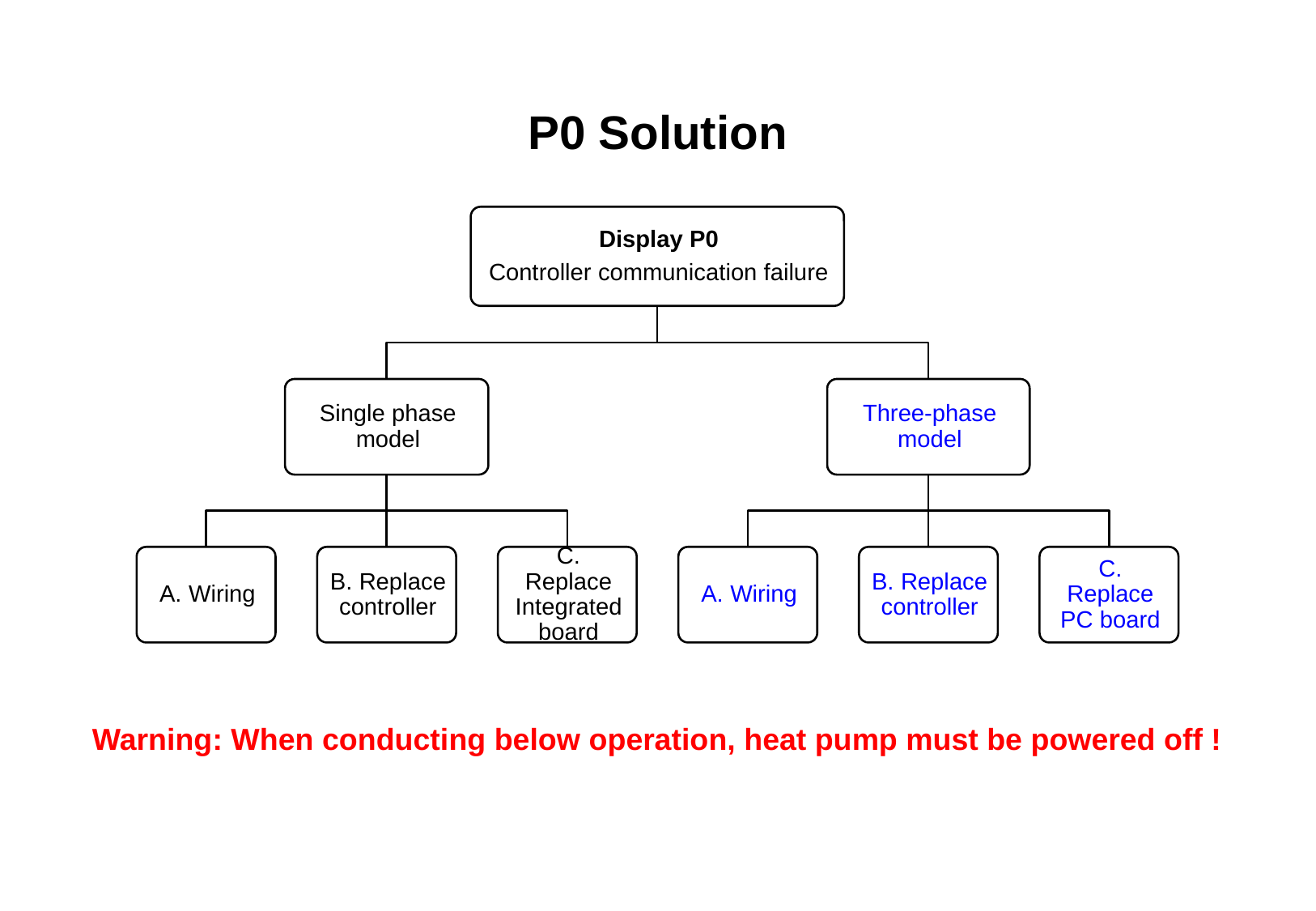

P0 Solution
Display P0
Controller communication failure
Single phase model
A. Wiring
B. Replace controller
C. Replace Integrated board
Three-phase model
A. Wiring
B. Replace controller
C. Replace PC board
Warning: When conducting below operation, heat pump must be powered off !